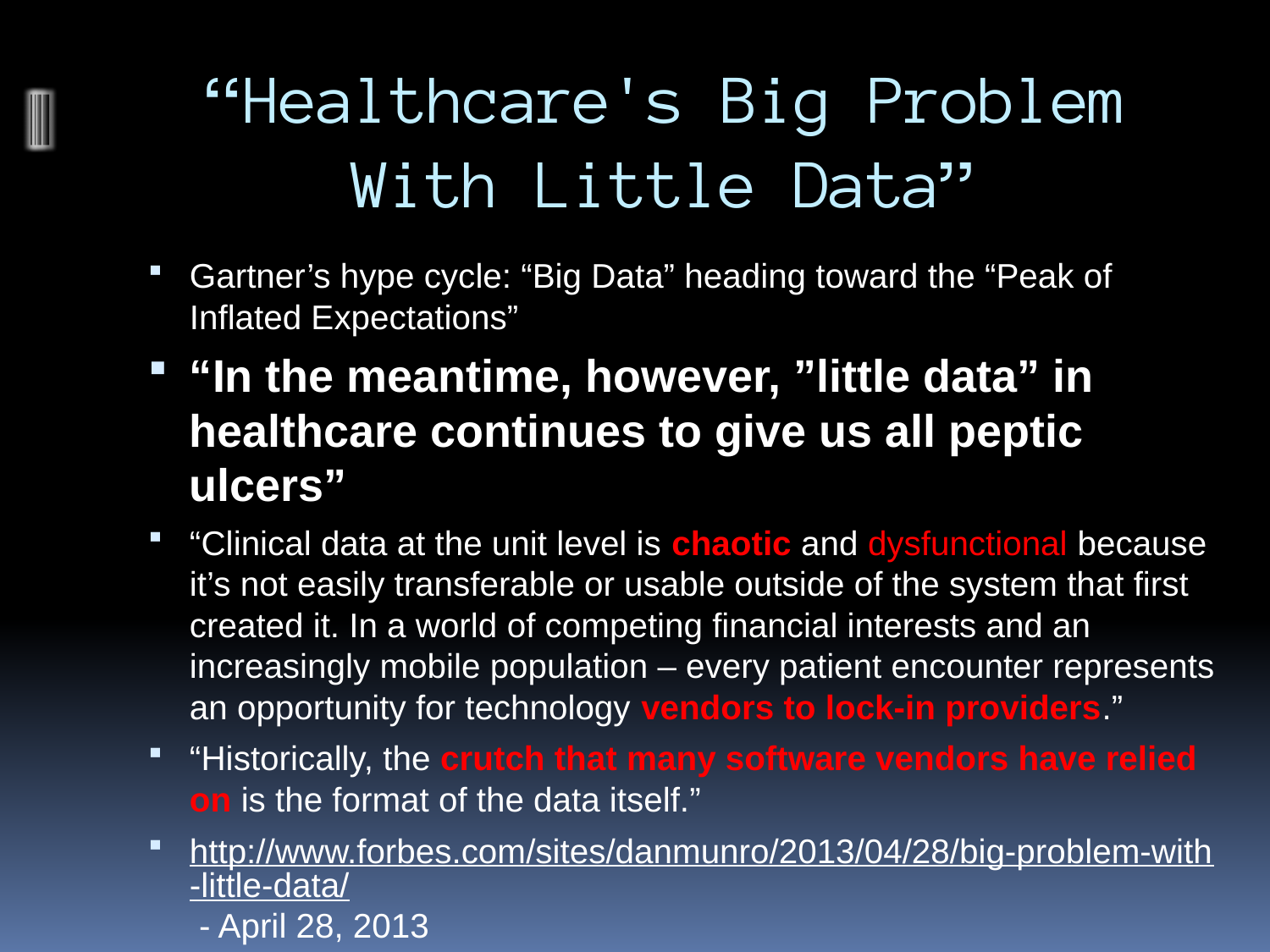

# “Healthcare's Big Problem With Little Data”
Gartner’s hype cycle: “Big Data” heading toward the “Peak of Inflated Expectations”
“In the meantime, however, ”little data” in healthcare continues to give us all peptic ulcers”
“Clinical data at the unit level is chaotic and dysfunctional because it’s not easily transferable or usable outside of the system that first created it. In a world of competing financial interests and an increasingly mobile population – every patient encounter represents an opportunity for technology vendors to lock-in providers.”
“Historically, the crutch that many software vendors have relied on is the format of the data itself.”
http://www.forbes.com/sites/danmunro/2013/04/28/big-problem-with-little-data/ - April 28, 2013